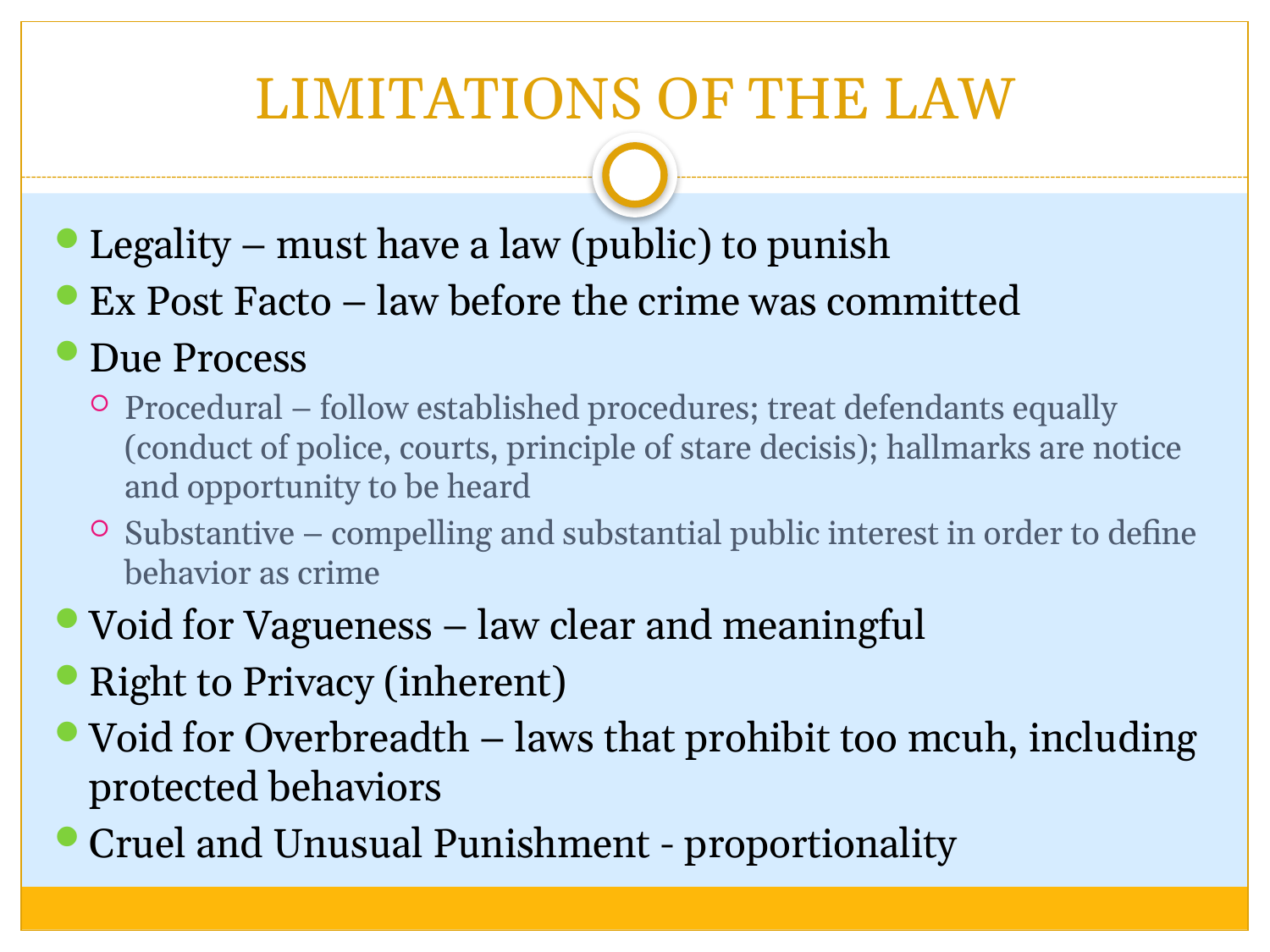

# LIMITATIONS OF THE LAW
Legality – must have a law (public) to punish
Ex Post Facto – law before the crime was committed
Due Process
Procedural – follow established procedures; treat defendants equally (conduct of police, courts, principle of stare decisis); hallmarks are notice and opportunity to be heard
Substantive – compelling and substantial public interest in order to define behavior as crime
Void for Vagueness – law clear and meaningful
Right to Privacy (inherent)
Void for Overbreadth – laws that prohibit too mcuh, including protected behaviors
Cruel and Unusual Punishment - proportionality